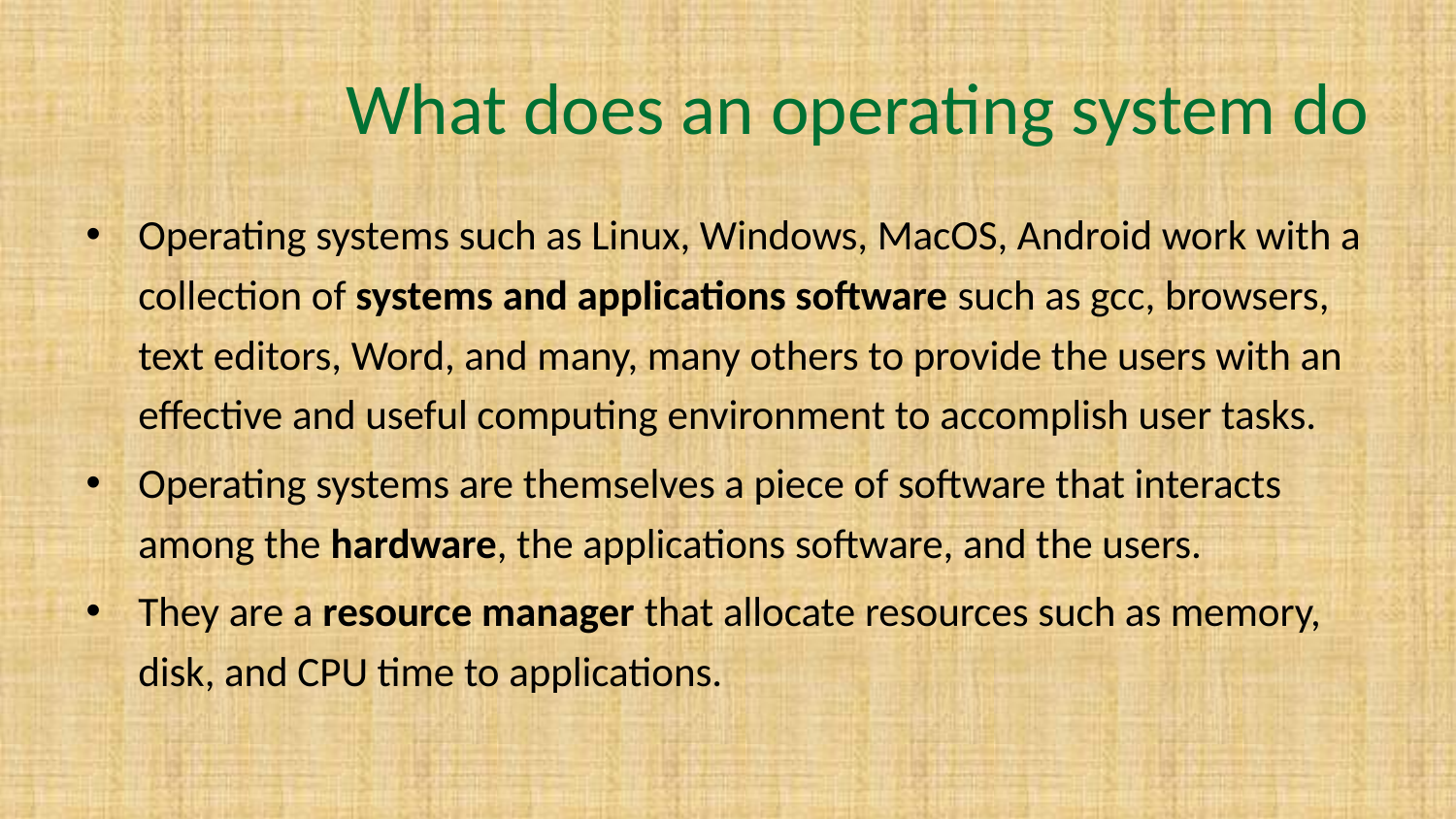

# What does an operating system do
Operating systems such as Linux, Windows, MacOS, Android work with a collection of systems and applications software such as gcc, browsers, text editors, Word, and many, many others to provide the users with an effective and useful computing environment to accomplish user tasks.
Operating systems are themselves a piece of software that interacts among the hardware, the applications software, and the users.
They are a resource manager that allocate resources such as memory, disk, and CPU time to applications.